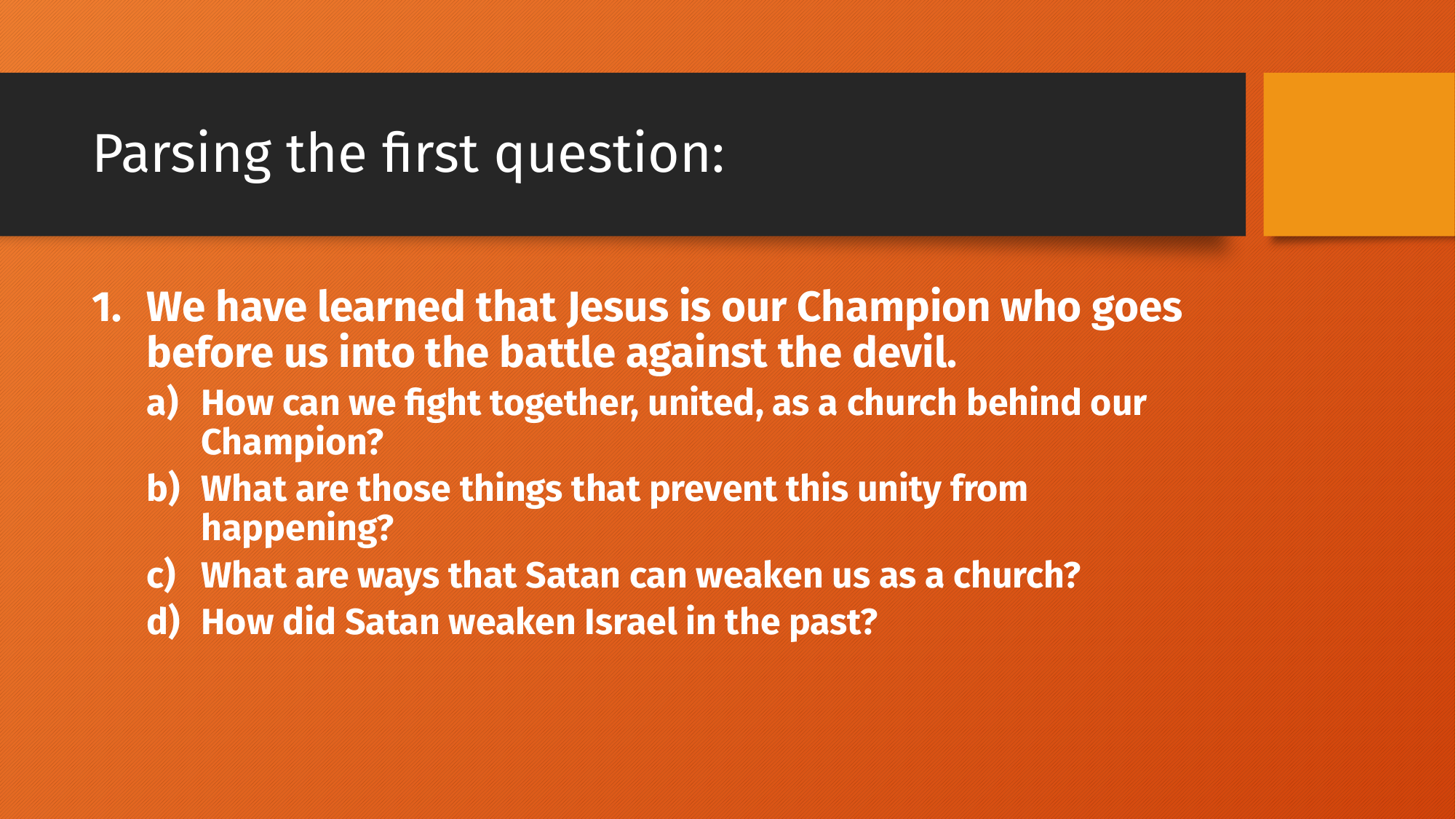

# Parsing the first question:
We have learned that Jesus is our Champion who goes before us into the battle against the devil.
How can we fight together, united, as a church behind our Champion?
What are those things that prevent this unity from happening?
What are ways that Satan can weaken us as a church?
How did Satan weaken Israel in the past?